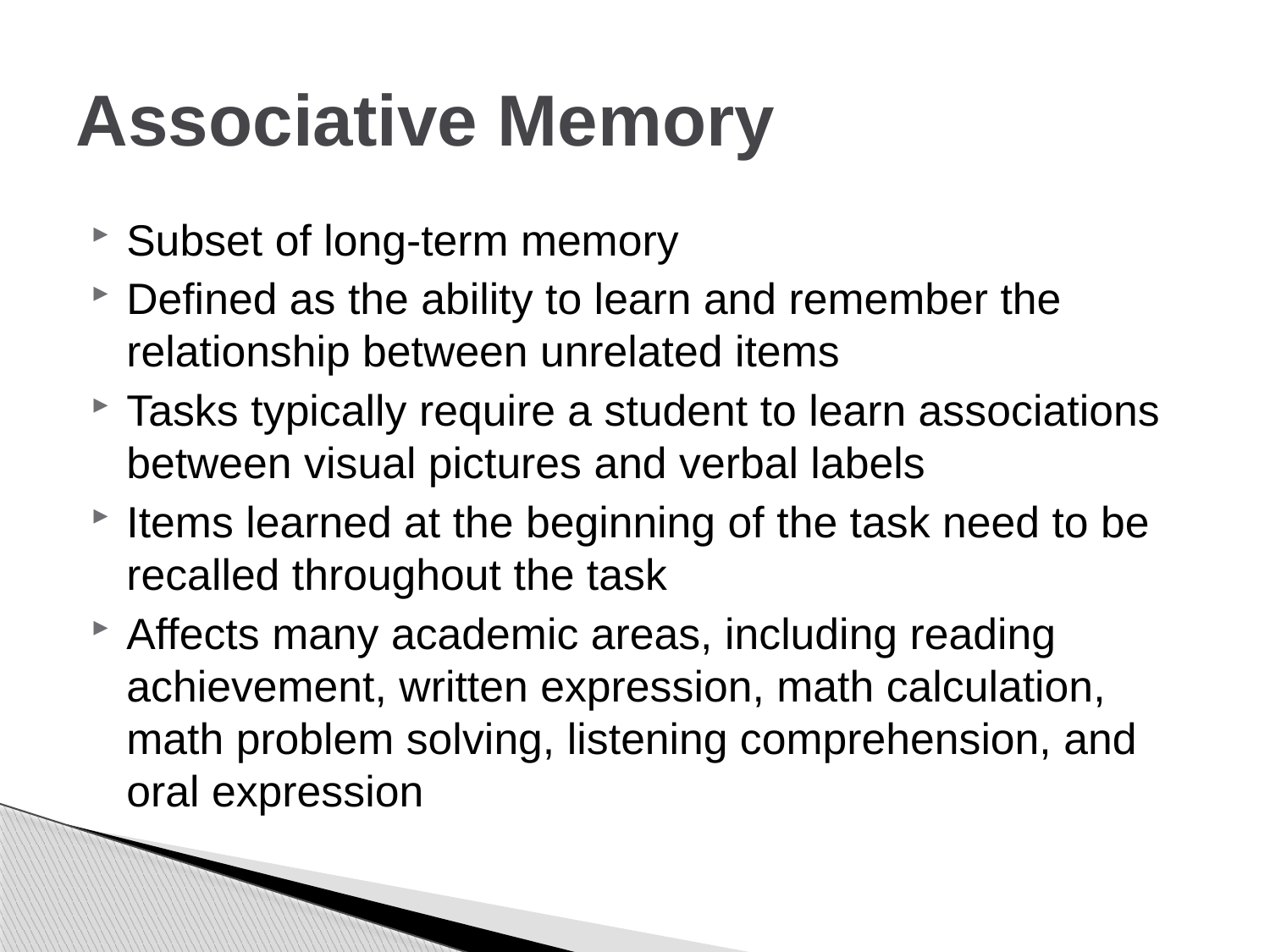

# Associative Memory
Subset of long-term memory
Defined as the ability to learn and remember the relationship between unrelated items
Tasks typically require a student to learn associations between visual pictures and verbal labels
Items learned at the beginning of the task need to be recalled throughout the task
Affects many academic areas, including reading achievement, written expression, math calculation, math problem solving, listening comprehension, and oral expression